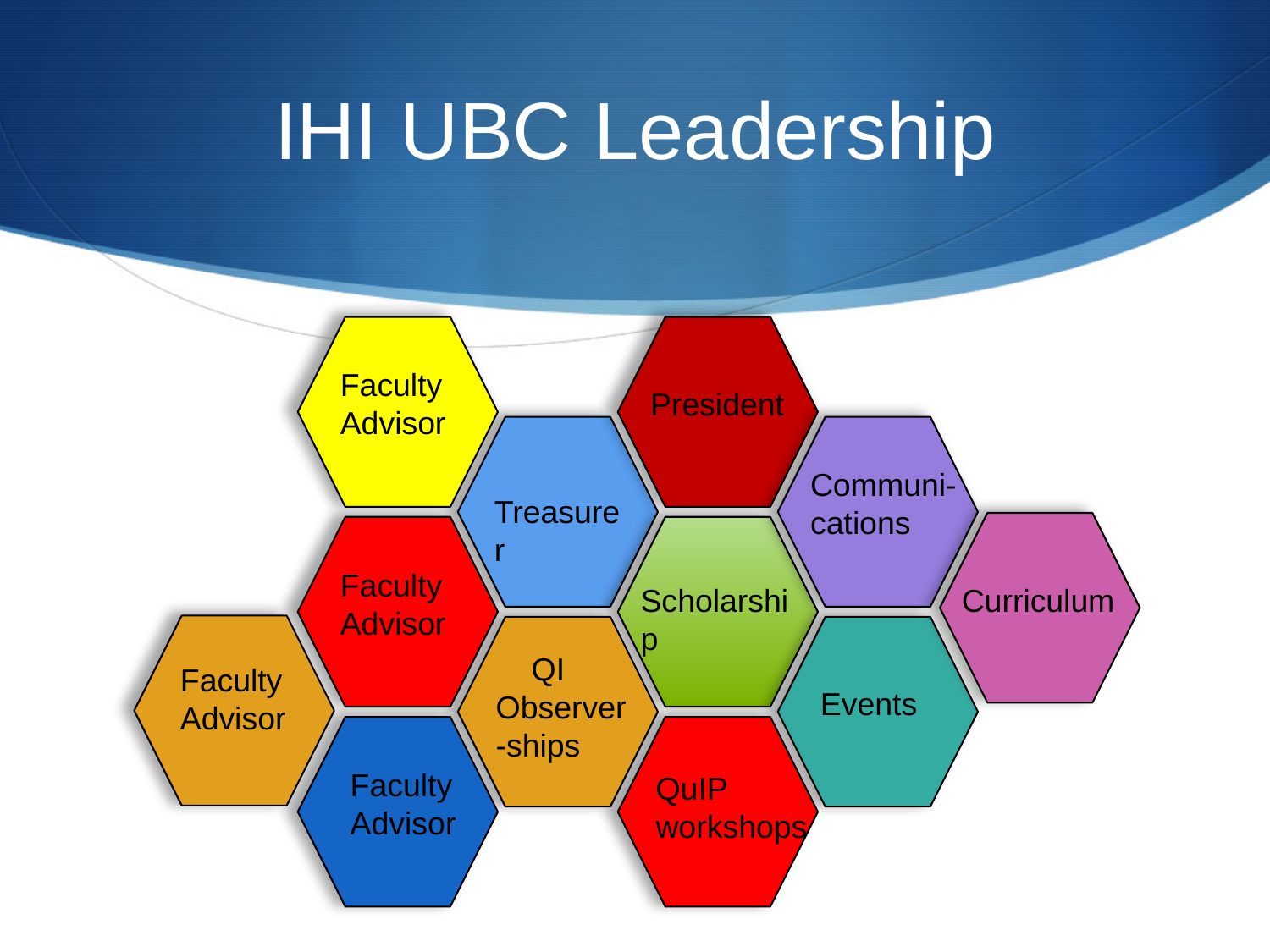

# IHI UBC Leadership

Faculty Advisor

President

Communi-cations
Treasurer

Faculty Advisor

Scholarship
Curriculum

    QI Observer-ships

Faculty Advisor

Events

Faculty Advisor

QuIP
workshops